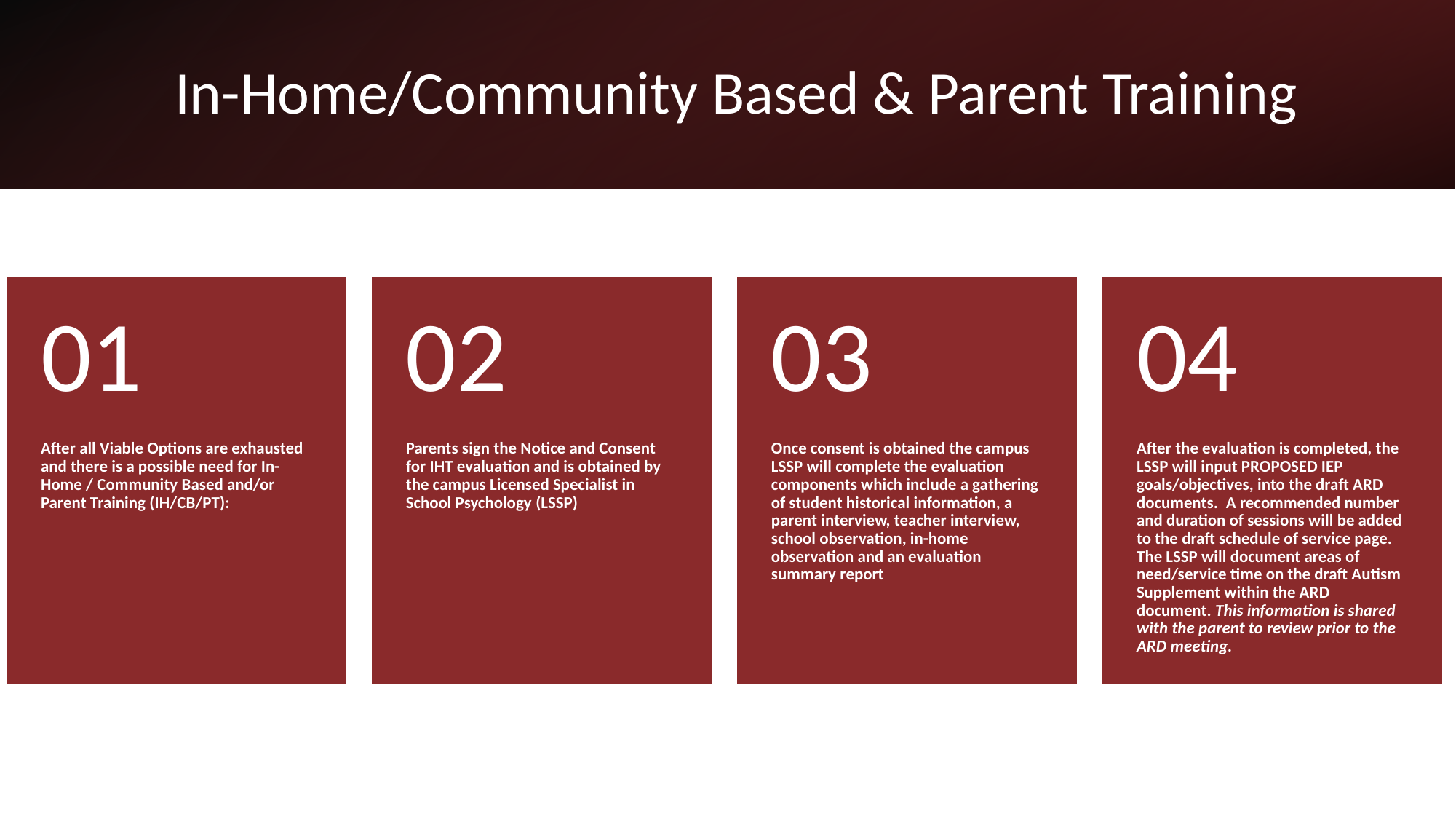

# In-Home/Community Based & Parent Training
After all Viable Options are exhausted and there is a possible need for In-Home / Community Based and/or Parent Training (IH/CB/PT):
01
Parents sign the Notice and Consent for IHT evaluation and is obtained by the campus Licensed Specialist in School Psychology (LSSP)
02
Once consent is obtained the campus LSSP will complete the evaluation components which include a gathering of student historical information, a parent interview, teacher interview, school observation, in-home observation and an evaluation summary report
03
After the evaluation is completed, the LSSP will input PROPOSED IEP goals/objectives, into the draft ARD documents.  A recommended number and duration of sessions will be added to the draft schedule of service page. The LSSP will document areas of need/service time on the draft Autism Supplement within the ARD document. This information is shared with the parent to review prior to the ARD meeting.
04